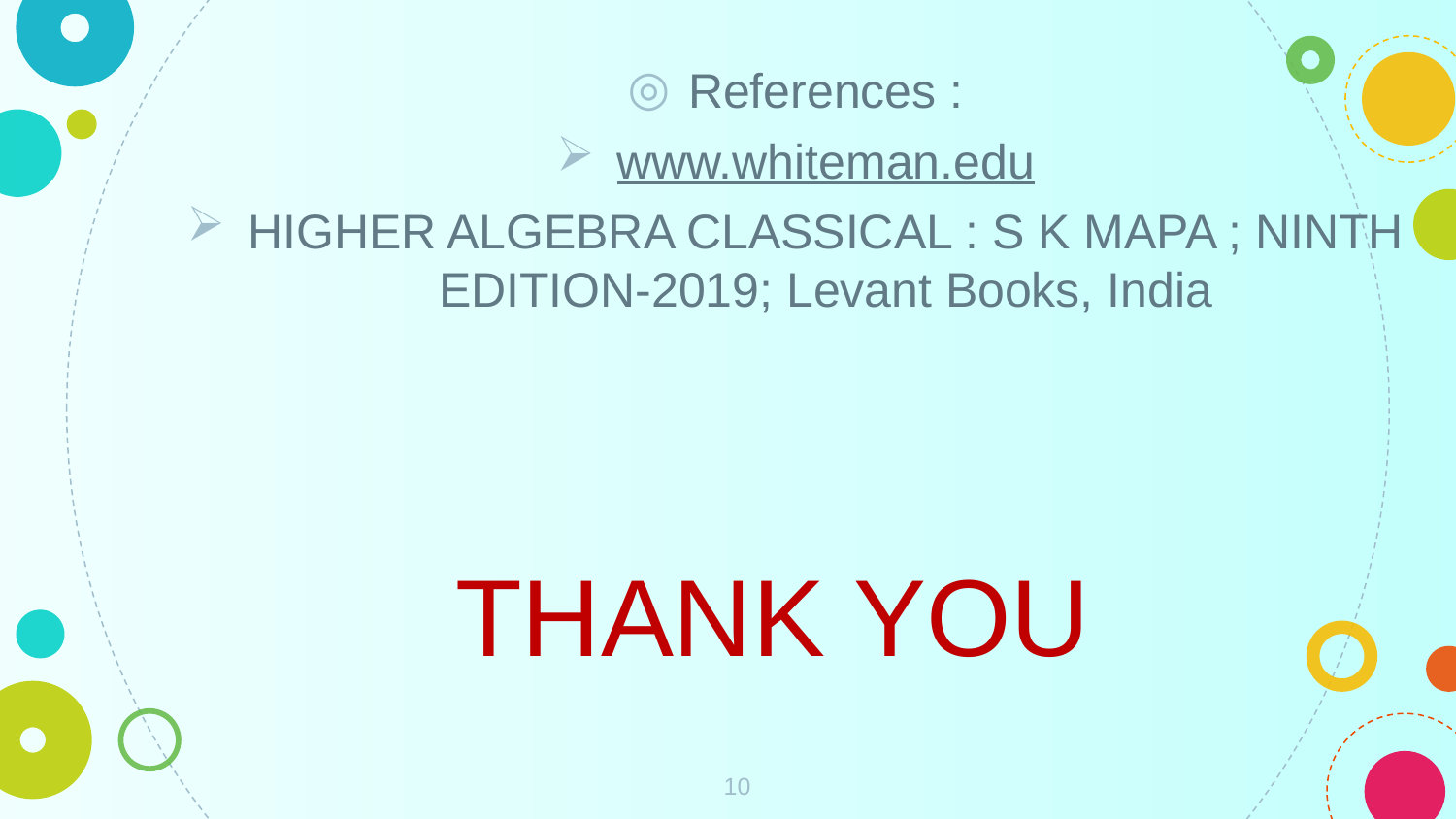

References :
www.whiteman.edu
HIGHER ALGEBRA CLASSICAL : S K MAPA ; NINTH EDITION-2019; Levant Books, India
      THANK YOU
10